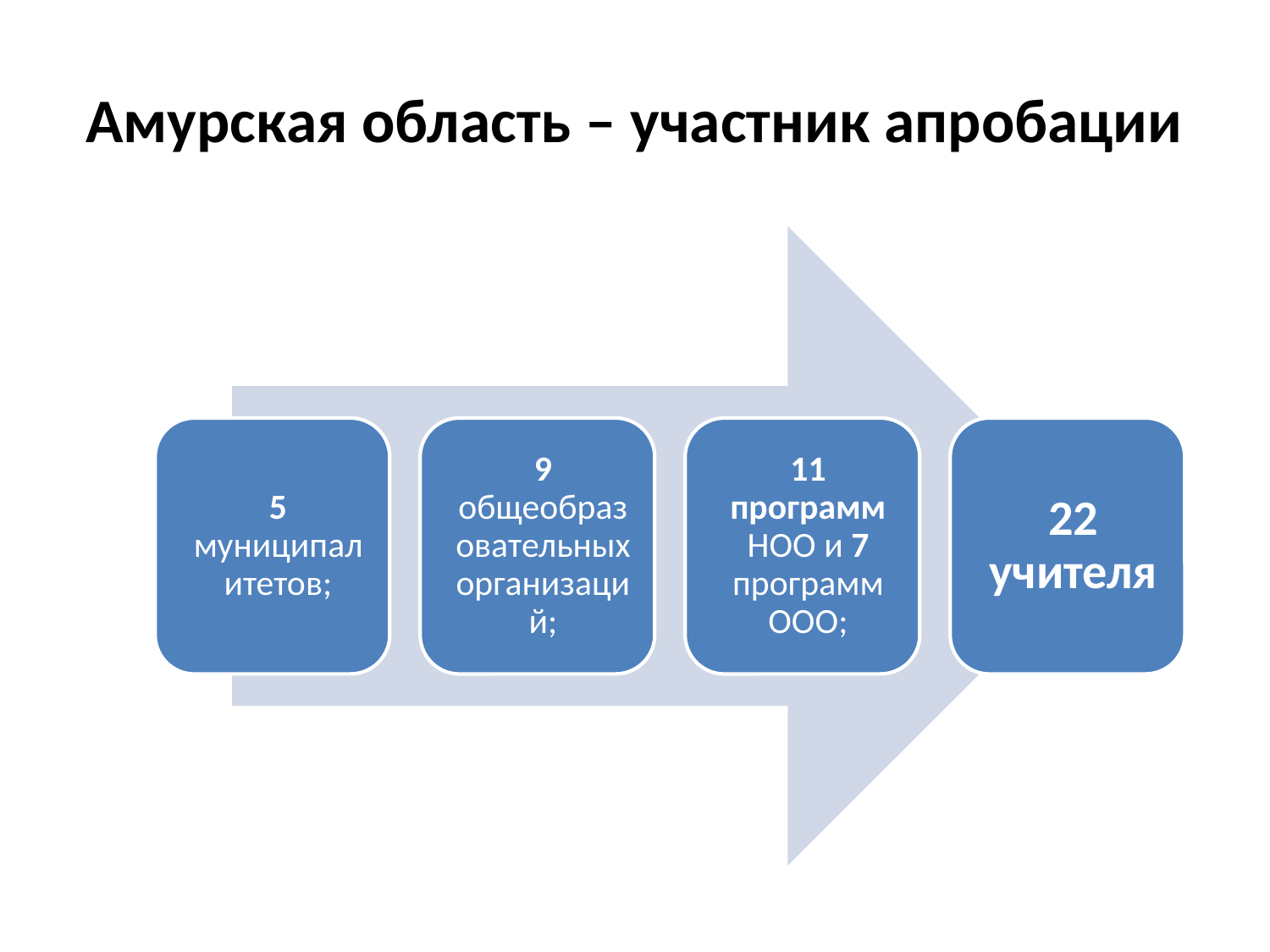

# Амурская область – участник апробации
5 муниципалитетов;
9 общеобразовательных организаций;
11 программ НОО и 7 программ ООО;
22 учителя